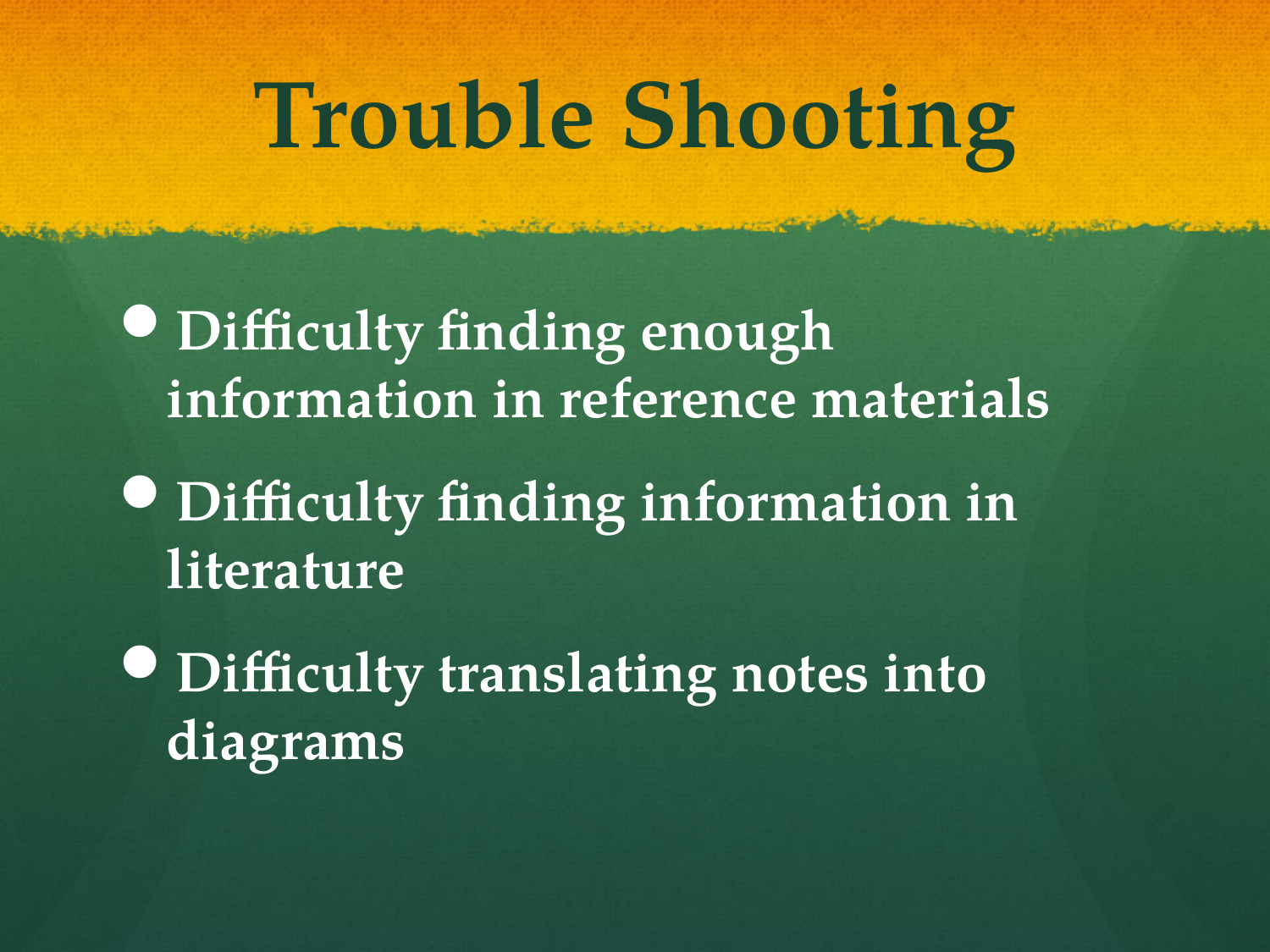

# Trouble Shooting
Difficulty finding enough information in reference materials
Difficulty finding information in literature
Difficulty translating notes into diagrams